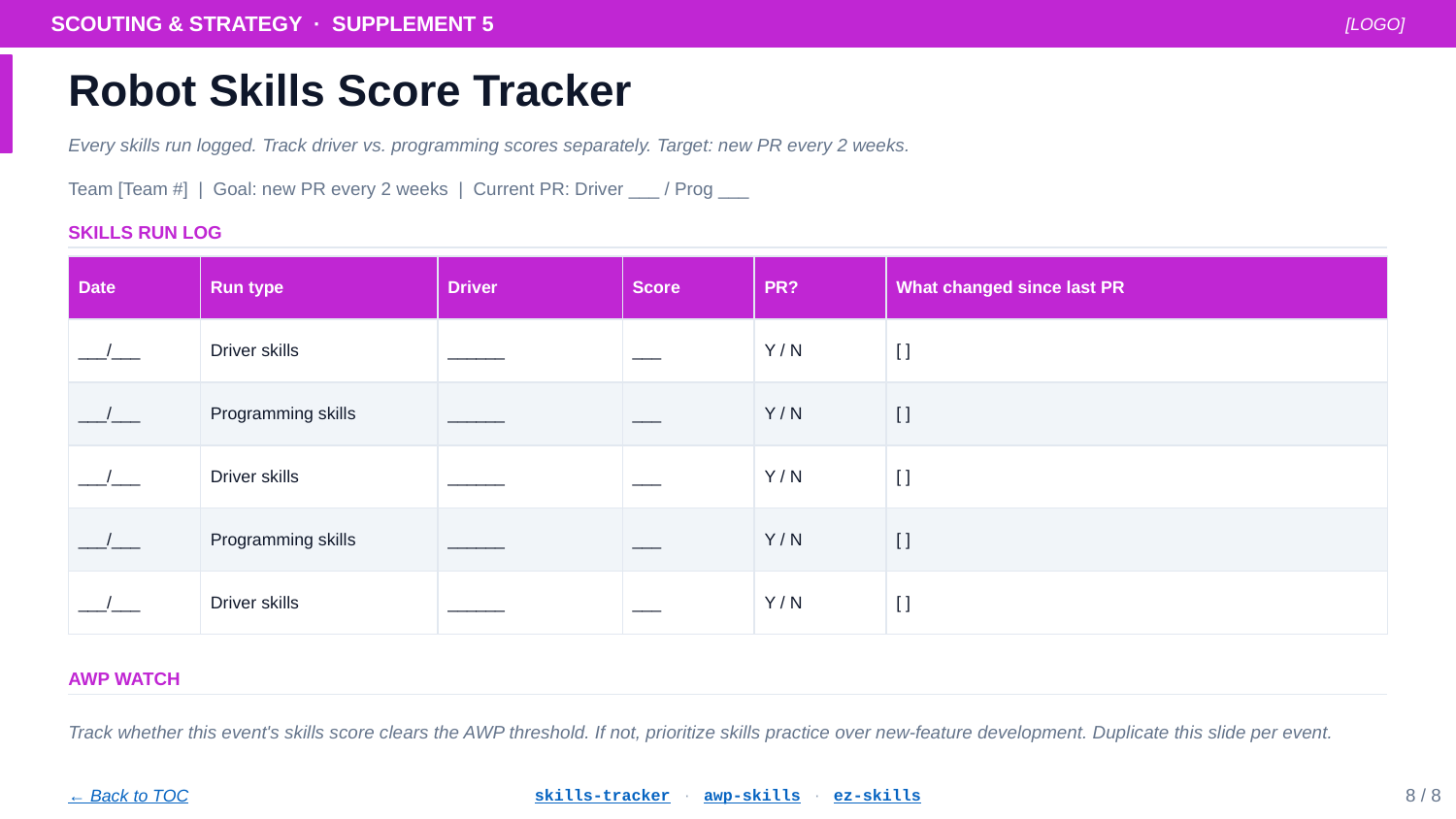

SCOUTING & STRATEGY  ·  SUPPLEMENT 5
[LOGO]

Robot Skills Score Tracker
Every skills run logged. Track driver vs. programming scores separately. Target: new PR every 2 weeks.
Team [Team #]  |  Goal: new PR every 2 weeks  |  Current PR: Driver ___ / Prog ___
SKILLS RUN LOG
| Date | Run type | Driver | Score | PR? | What changed since last PR |
| --- | --- | --- | --- | --- | --- |
| \_\_\_/\_\_\_ | Driver skills | \_\_\_\_\_\_ | \_\_\_ | Y / N | [ ] |
| \_\_\_/\_\_\_ | Programming skills | \_\_\_\_\_\_ | \_\_\_ | Y / N | [ ] |
| \_\_\_/\_\_\_ | Driver skills | \_\_\_\_\_\_ | \_\_\_ | Y / N | [ ] |
| \_\_\_/\_\_\_ | Programming skills | \_\_\_\_\_\_ | \_\_\_ | Y / N | [ ] |
| \_\_\_/\_\_\_ | Driver skills | \_\_\_\_\_\_ | \_\_\_ | Y / N | [ ] |
AWP WATCH
Track whether this event's skills score clears the AWP threshold. If not, prioritize skills practice over new-feature development. Duplicate this slide per event.
← Back to TOC
skills-tracker   ·   awp-skills   ·   ez-skills
8 / 8